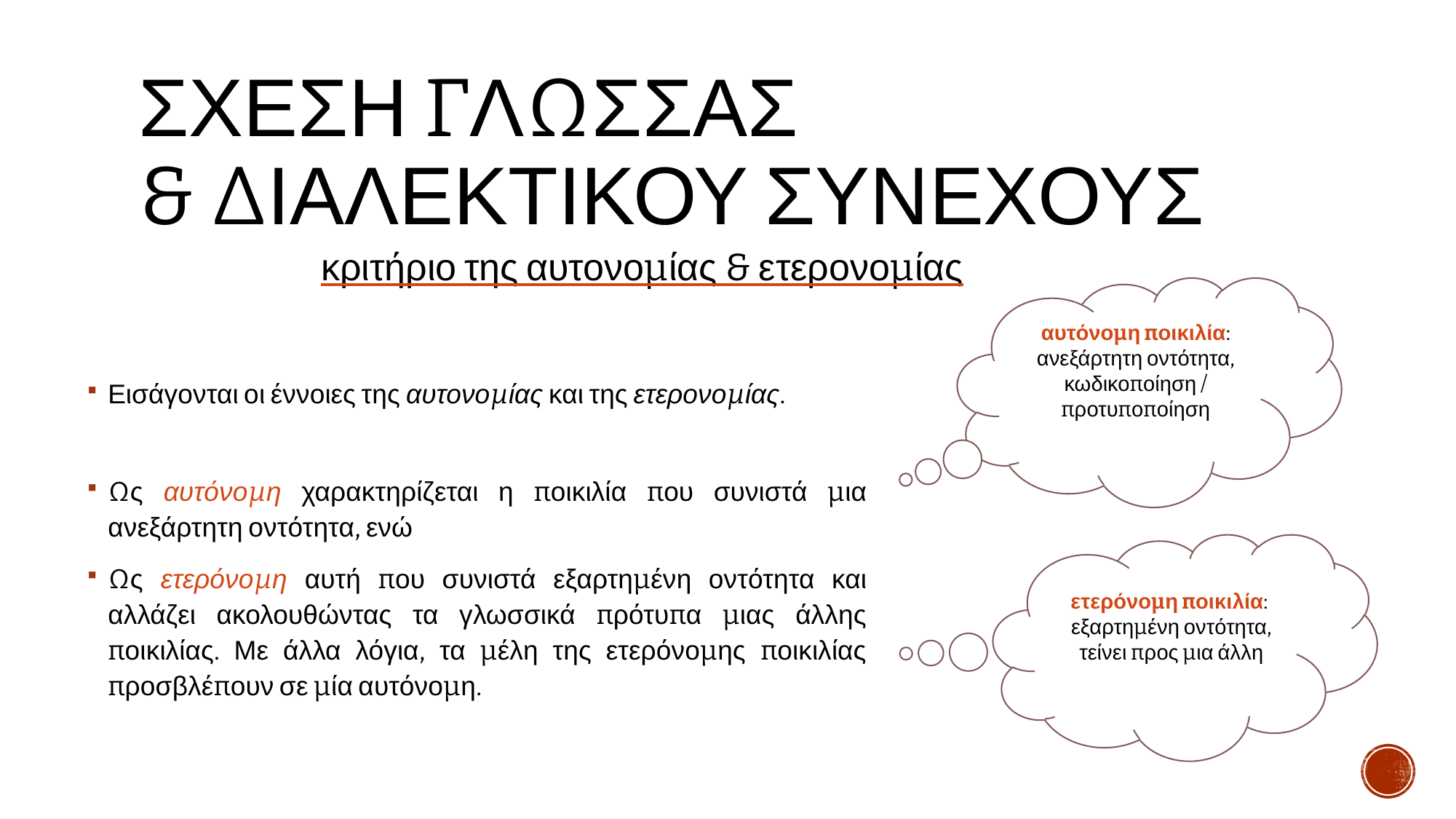

# σχεση γλωσσασ & διαλεκτικου συνεχουσ
κριτήριο της αυτονομίας & ετερονομίας

αυτόνομη ποικιλία: ανεξάρτητη οντότητα, κωδικοποίηση / προτυποποίηση

Εισάγονται οι έννοιες της αυτονομίας και της ετερονομίας.

Ως αυτόνομη χαρακτηρίζεται η ποικιλία που συνιστά μια ανεξάρτητη οντότητα, ενώ
Ως ετερόνομη αυτή που συνιστά εξαρτημένη οντότητα και αλλάζει ακολουθώντας τα γλωσσικά πρότυπα μιας άλλης ποικιλίας. Με άλλα λόγια, τα μέλη της ετερόνομης ποικιλίας προσβλέπουν σε μία αυτόνομη.

ετερόνομη ποικιλία:  εξαρτημένη οντότητα, τείνει προς μια άλλη